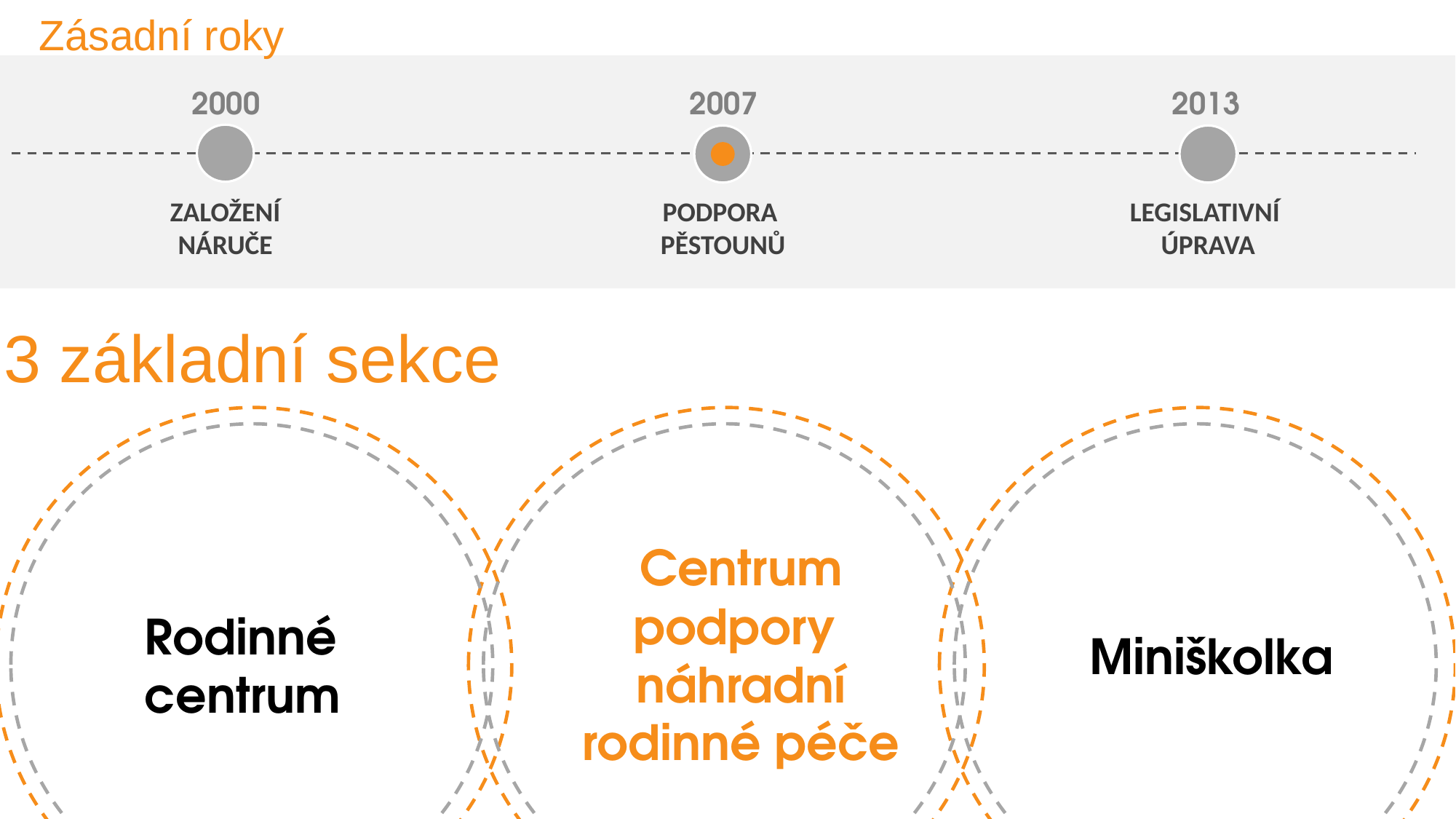

Zásadní roky

2000
2007
2013

PODPORA
PĚSTOUNŮ
LEGISLATIVNÍ
ÚPRAVA
ZALOŽENÍ
NÁRUČE
3 základní sekce

Centrum podpory
náhradní rodinné péče
Rodinné centrum
Miniškolka